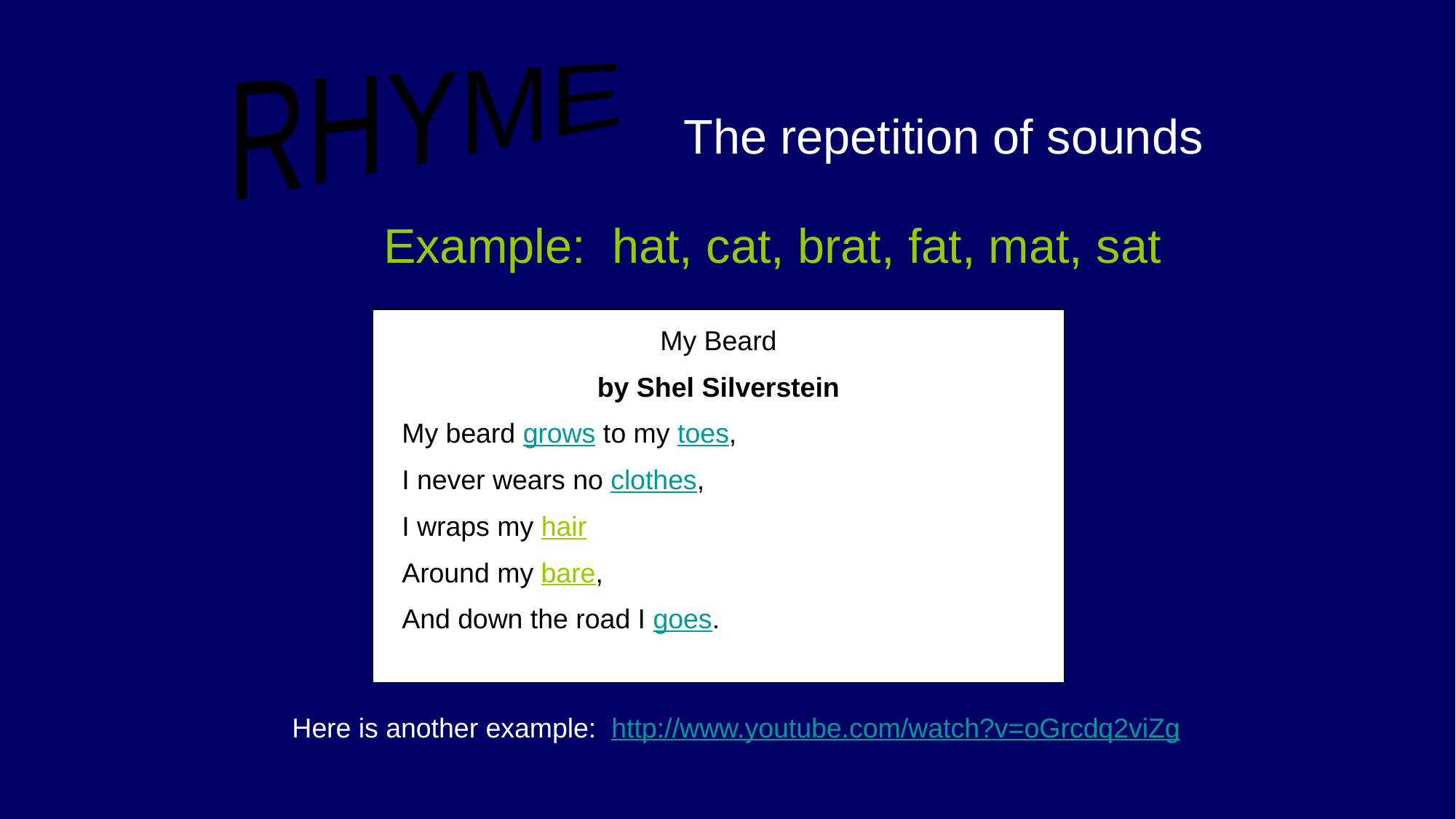

RHYME
The repetition of sounds
Example:  hat, cat, brat, fat, mat, sat

My Beard
by Shel Silverstein
My beard grows to my toes,
I never wears no clothes,
I wraps my hair
Around my bare,
And down the road I goes.

Here is another example:  http://www.youtube.com/watch?v=oGrcdq2viZg